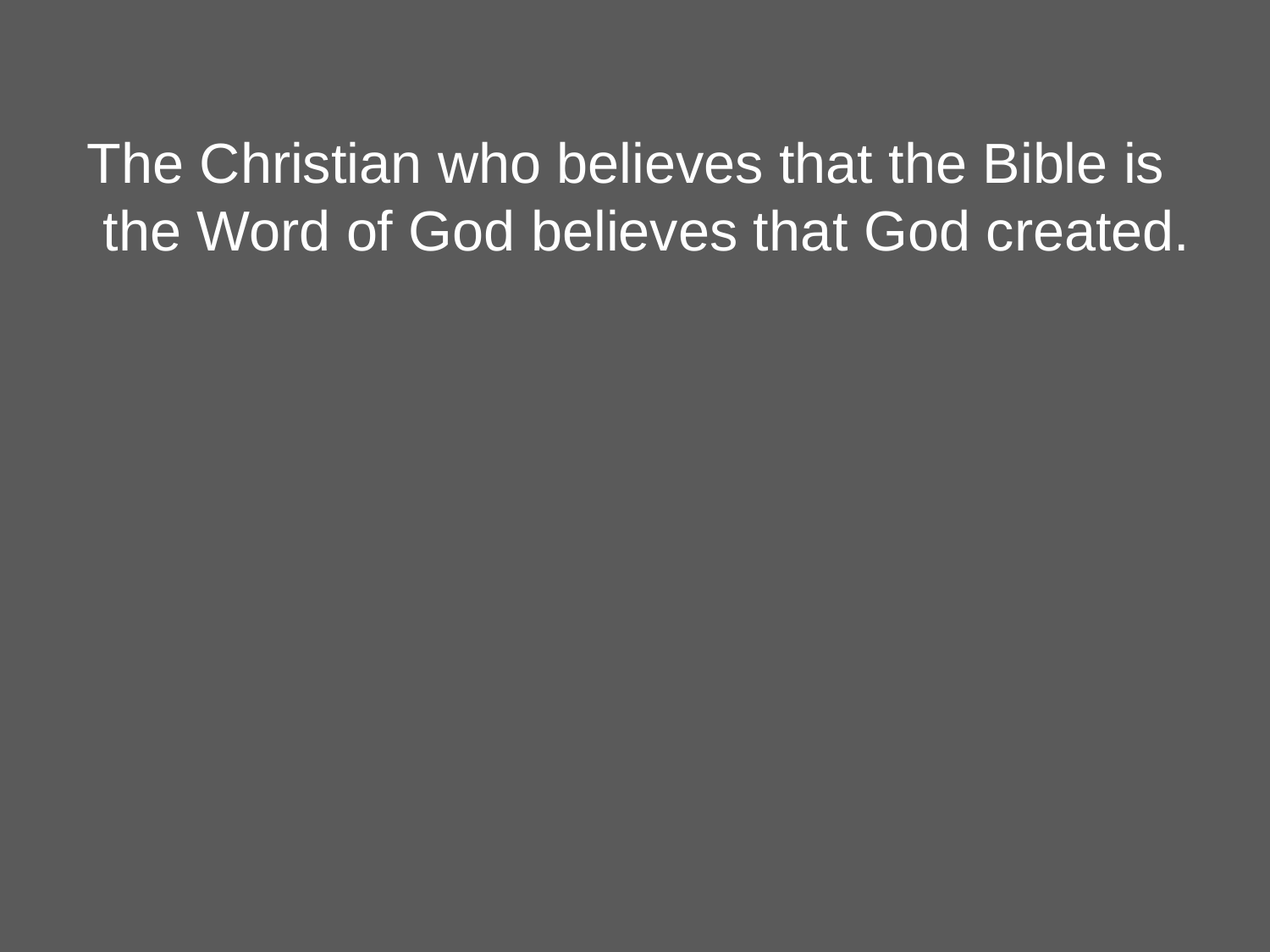

The Christian who believes that the Bible is the Word of God believes that God created.